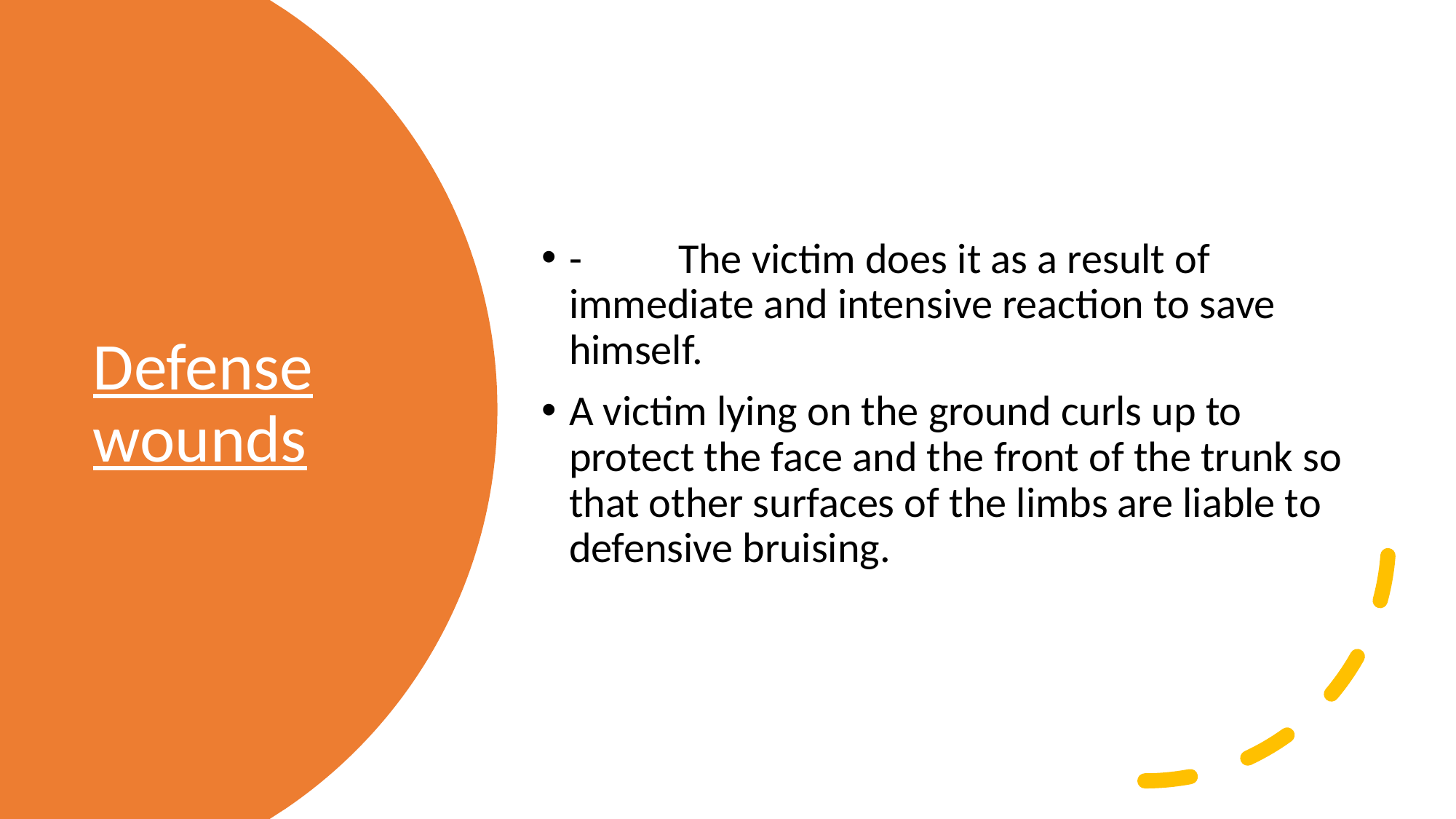

-	The victim does it as a result of immediate and intensive reaction to save himself.
A victim lying on the ground curls up to protect the face and the front of the trunk so that other surfaces of the limbs are liable to defensive bruising.
# Defense wounds